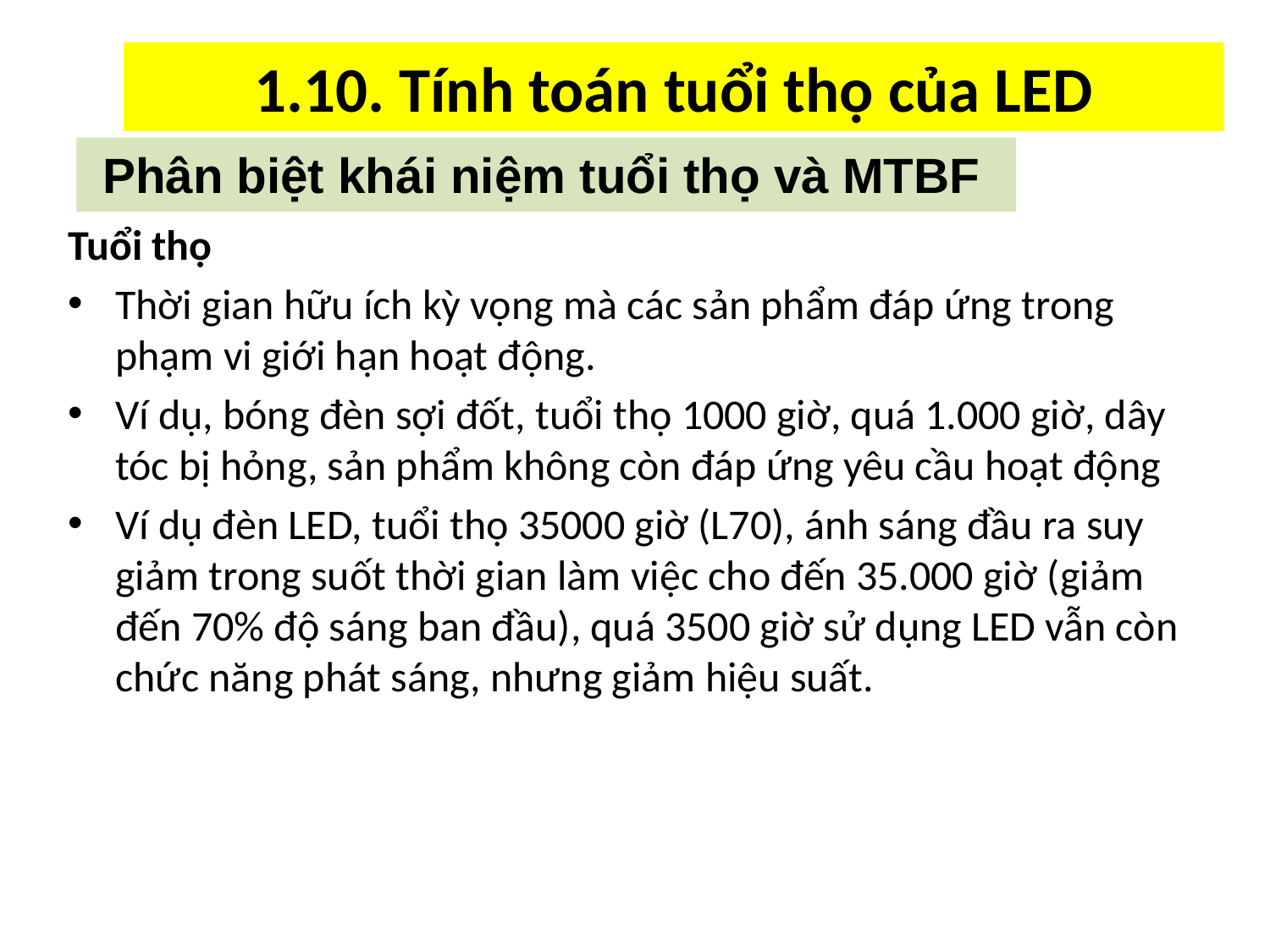

# 1.10. Tính toán tuổi thọ của LED
 Phân biệt khái niệm tuổi thọ và MTBF
Tuổi thọ
Thời gian hữu ích kỳ vọng mà các sản phẩm đáp ứng trong phạm vi giới hạn hoạt động.
Ví dụ, bóng đèn sợi đốt, tuổi thọ 1000 giờ, quá 1.000 giờ, dây tóc bị hỏng, sản phẩm không còn đáp ứng yêu cầu hoạt động
Ví dụ đèn LED, tuổi thọ 35000 giờ (L70), ánh sáng đầu ra suy giảm trong suốt thời gian làm việc cho đến 35.000 giờ (giảm đến 70% độ sáng ban đầu), quá 3500 giờ sử dụng LED vẫn còn chức năng phát sáng, nhưng giảm hiệu suất.